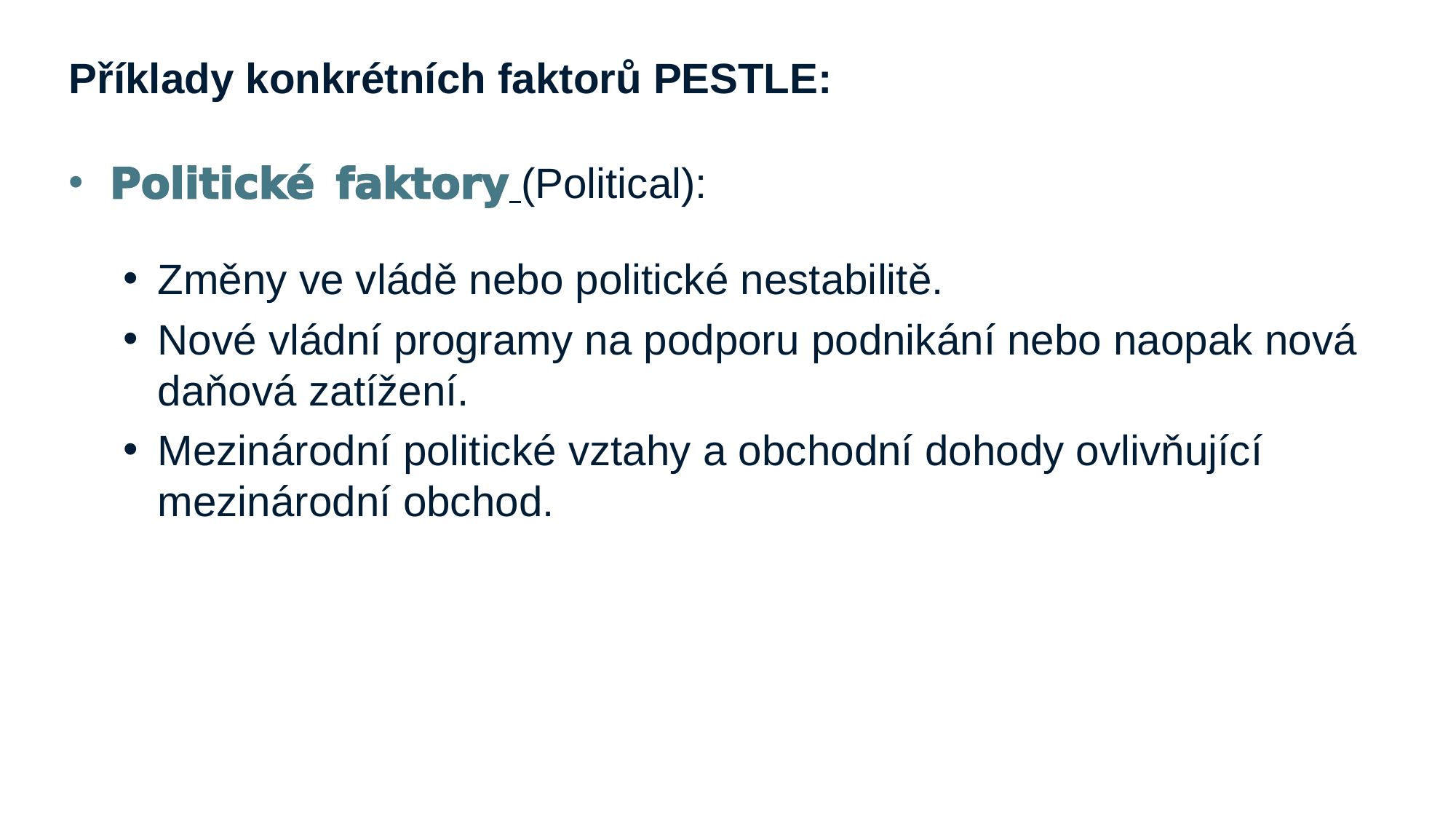

Příklady konkrétních faktorů PESTLE:

Politické faktory (Political):

Změny ve vládě nebo politické nestabilitě.
Nové vládní programy na podporu podnikání nebo naopak nová daňová zatížení.
Mezinárodní politické vztahy a obchodní dohody ovlivňující mezinárodní obchod.